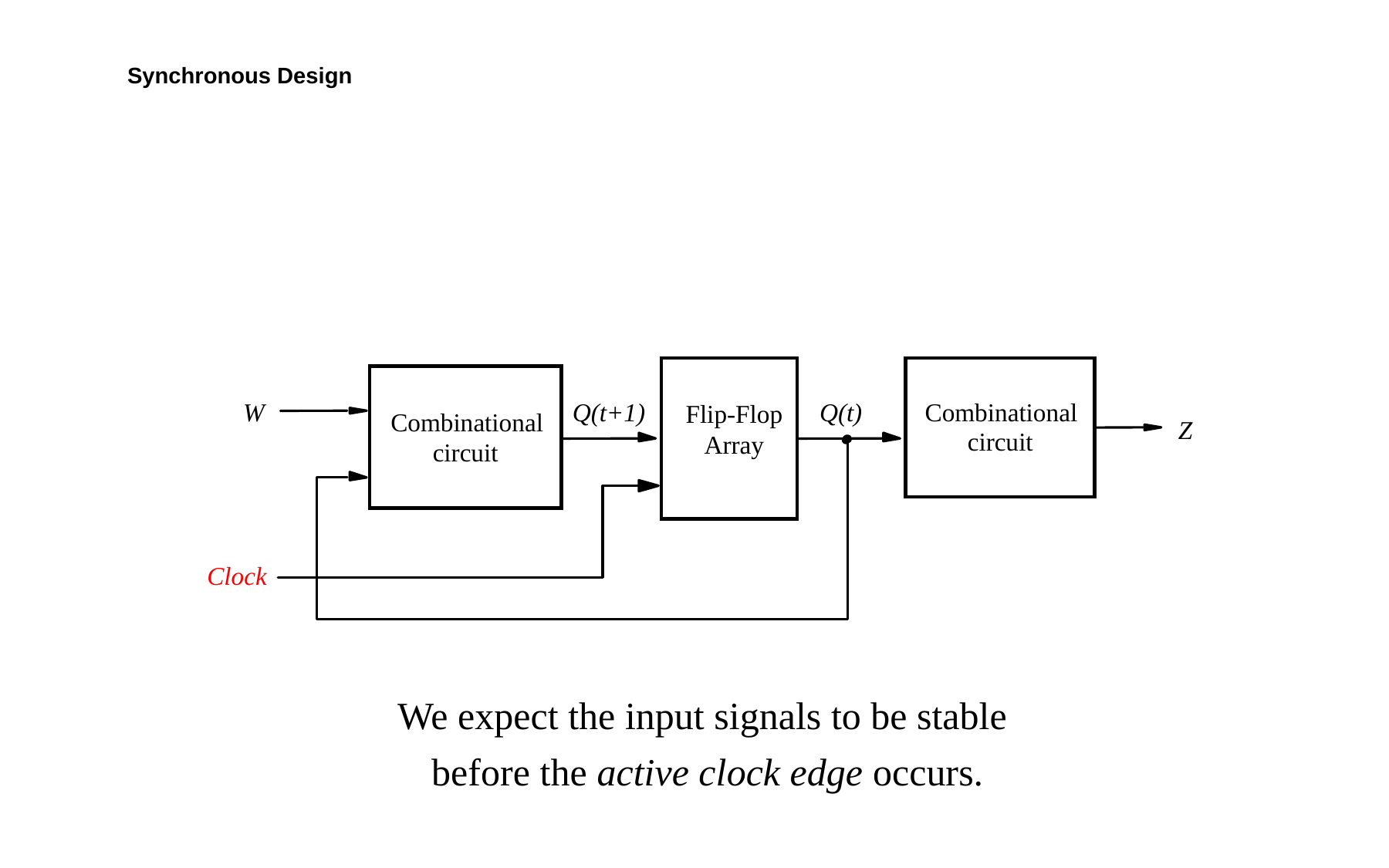

# Synchronous Design

W
Q(t+1)
Q(t)
Combinational
Flip-Flop Array
Combinational

Z

circuit

circuit

Clock
We expect the input signals to be stable
before the active clock edge occurs.